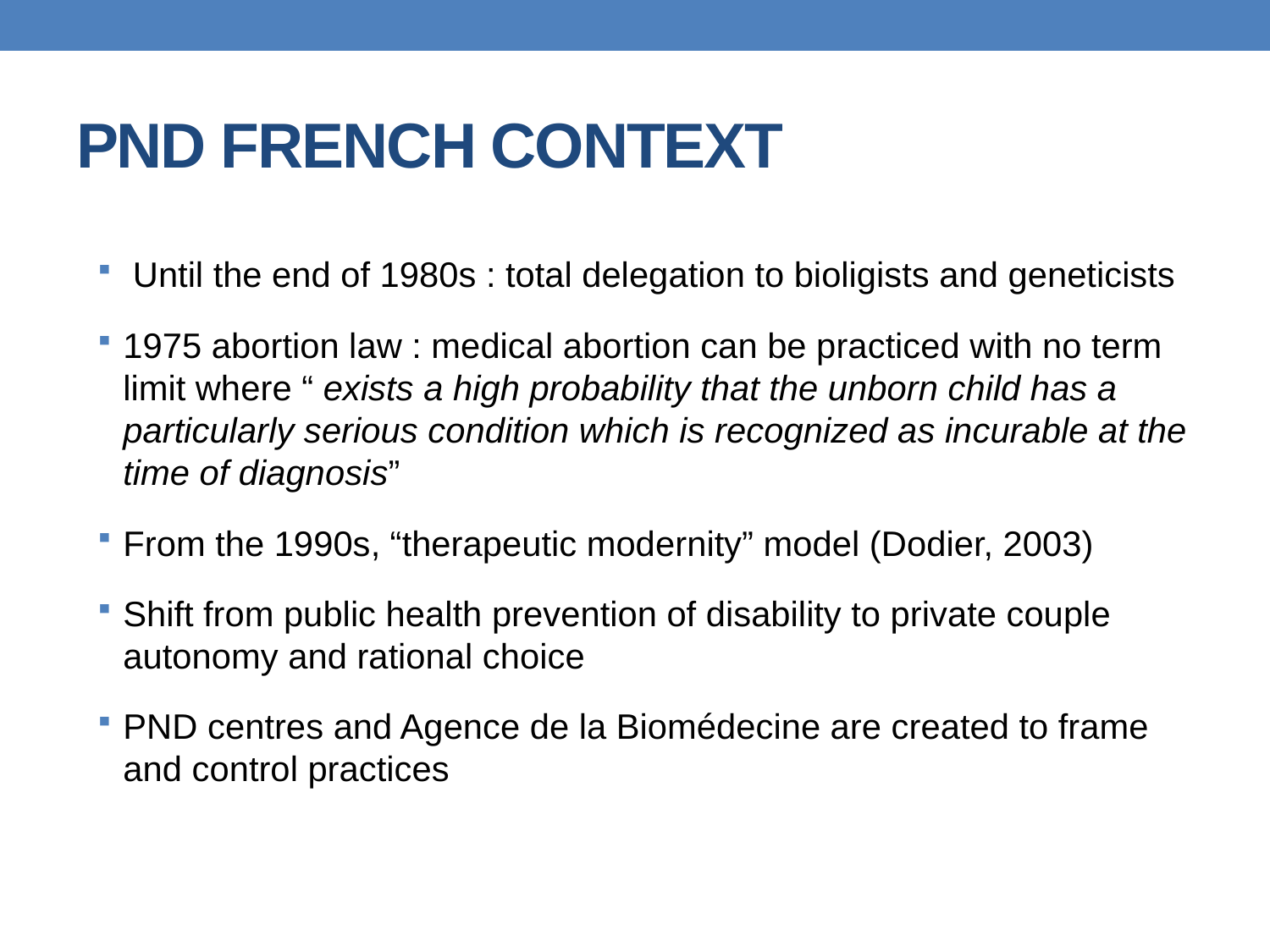

# PND French context
 Until the end of 1980s : total delegation to bioligists and geneticists
1975 abortion law : medical abortion can be practiced with no term limit where “ exists a high probability that the unborn child has a particularly serious condition which is recognized as incurable at the time of diagnosis”
From the 1990s, “therapeutic modernity” model (Dodier, 2003)
Shift from public health prevention of disability to private couple autonomy and rational choice
PND centres and Agence de la Biomédecine are created to frame and control practices